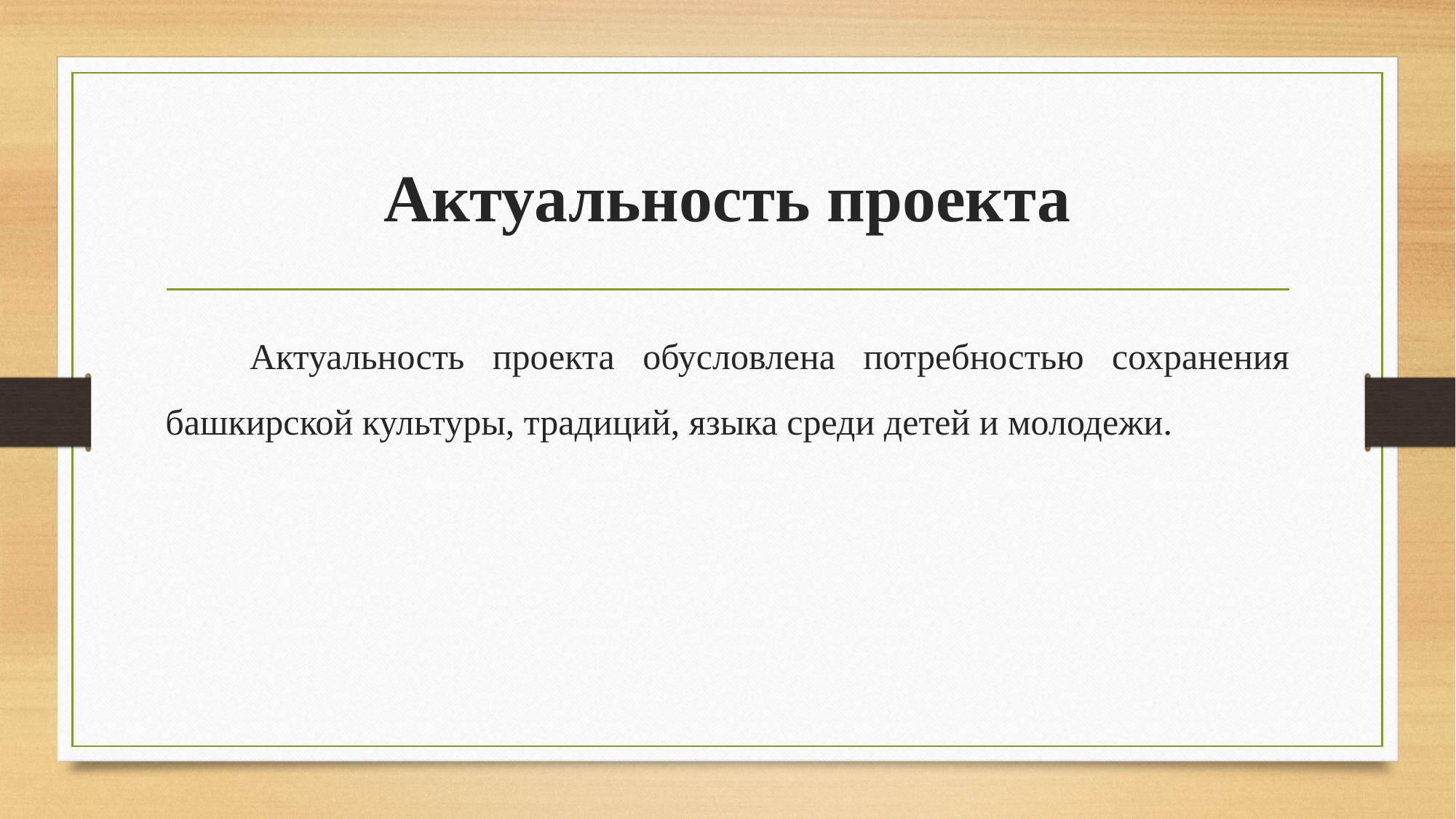

# Актуальность проекта
   Актуальность проекта обусловлена потребностью сохранения башкирской культуры, традиций, языка среди детей и молодежи.